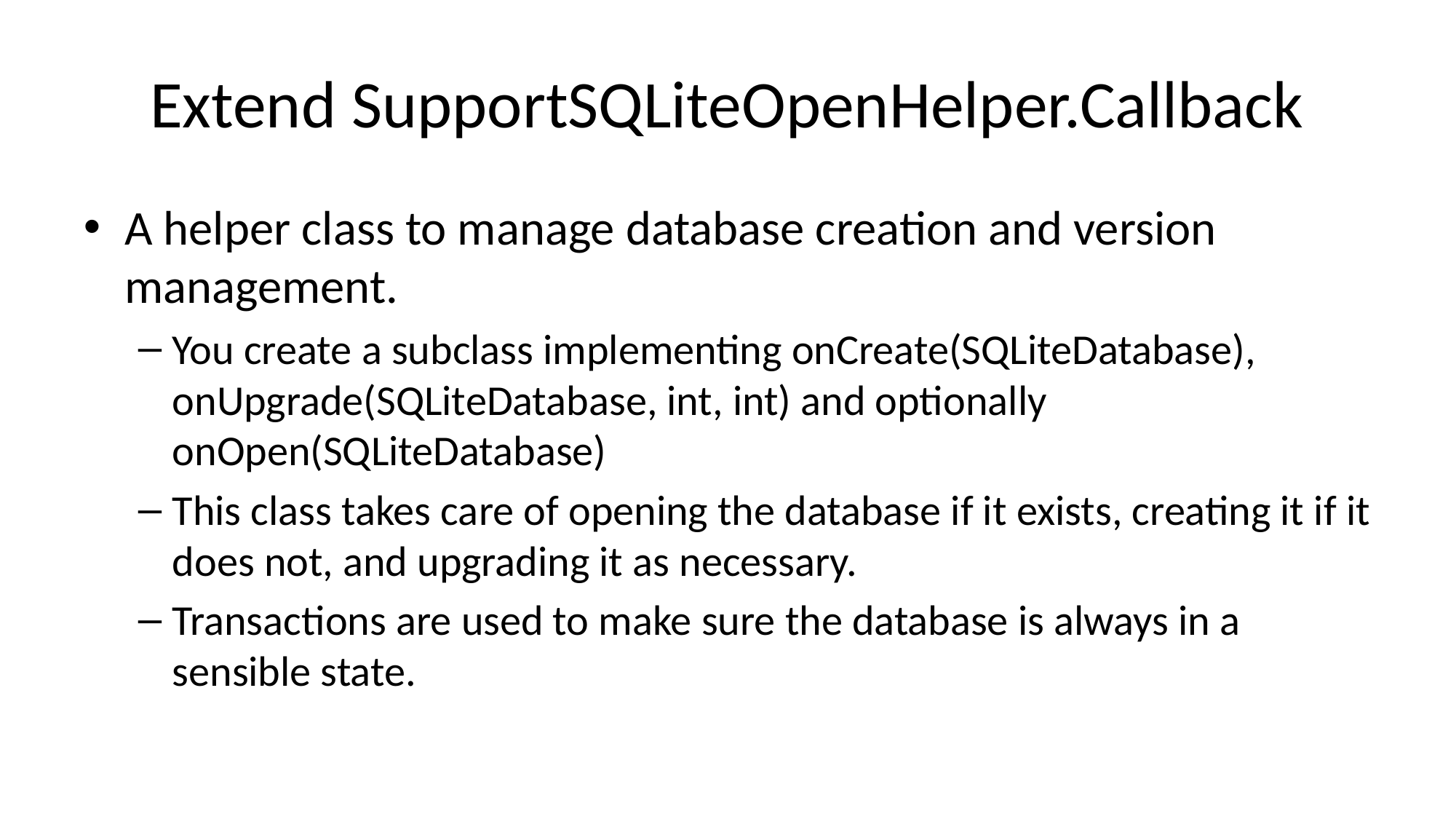

# Extend SupportSQLiteOpenHelper.Callback
A helper class to manage database creation and version management.
You create a subclass implementing onCreate(SQLiteDatabase), onUpgrade(SQLiteDatabase, int, int) and optionally onOpen(SQLiteDatabase)
This class takes care of opening the database if it exists, creating it if it does not, and upgrading it as necessary.
Transactions are used to make sure the database is always in a sensible state.